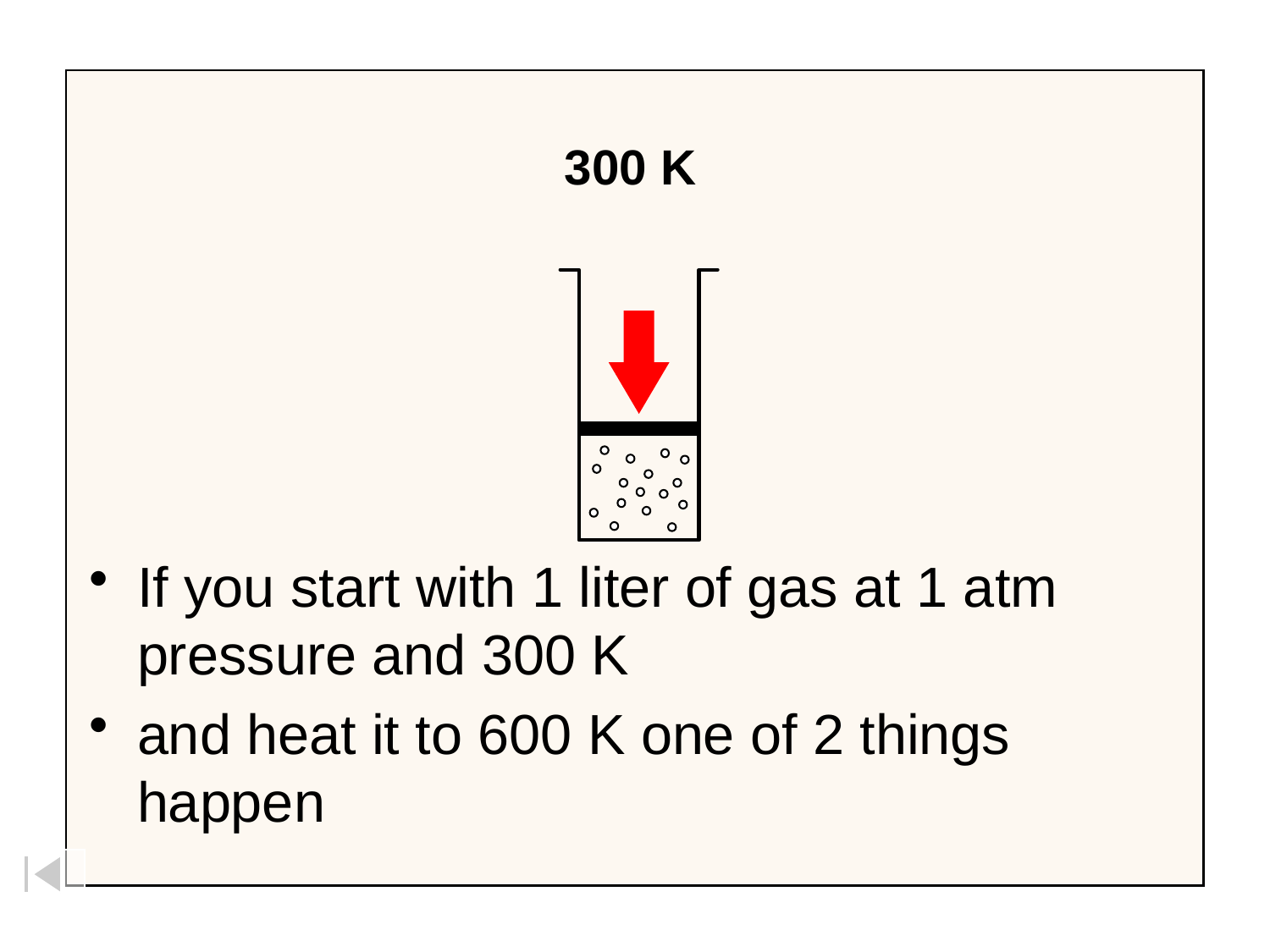

300 K

If you start with 1 liter of gas at 1 atm pressure and 300 K
and heat it to 600 K one of 2 things happen